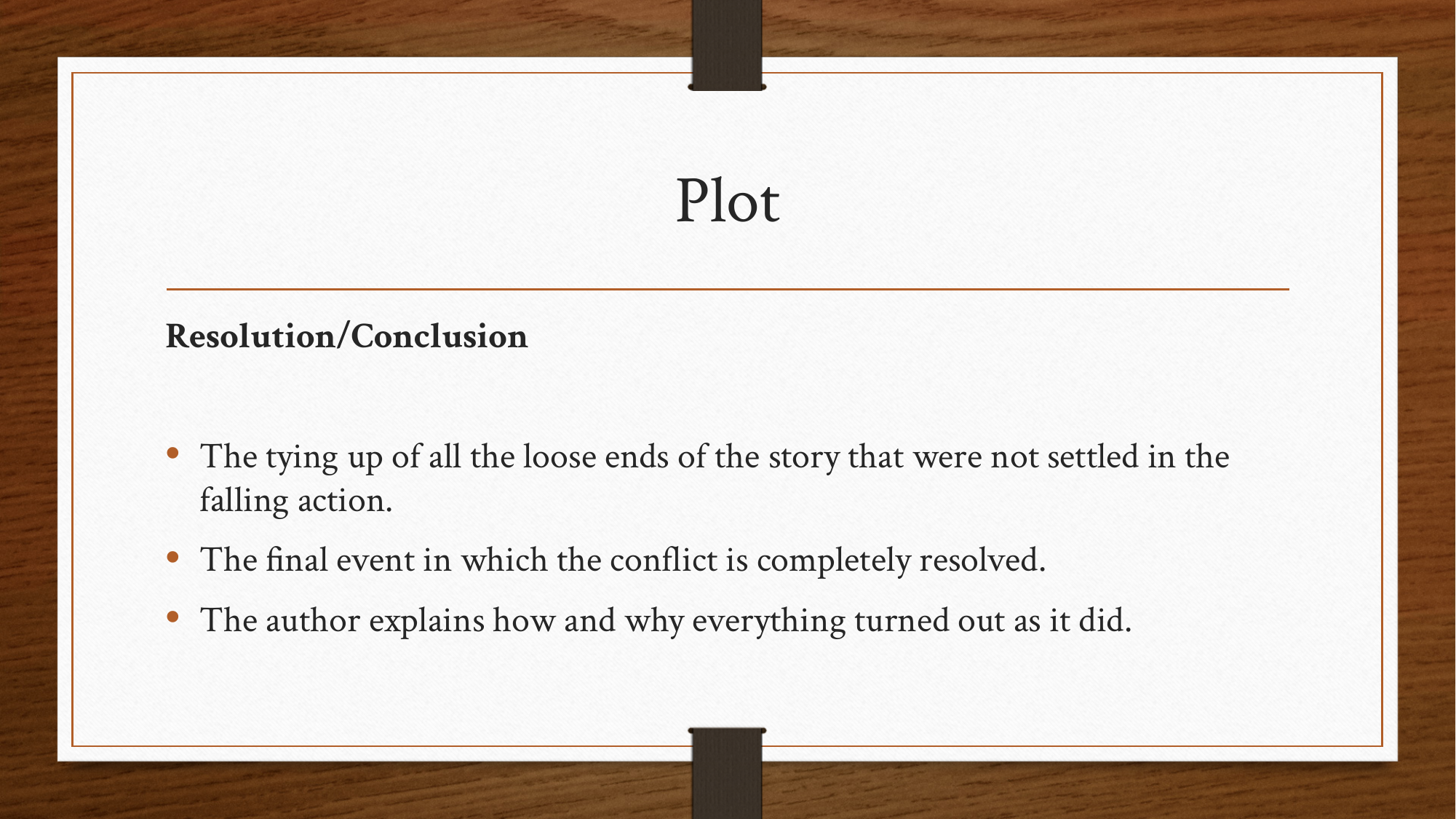

# Plot
Resolution/Conclusion

The tying up of all the loose ends of the story that were not settled in the falling action.
The final event in which the conflict is completely resolved.
The author explains how and why everything turned out as it did.